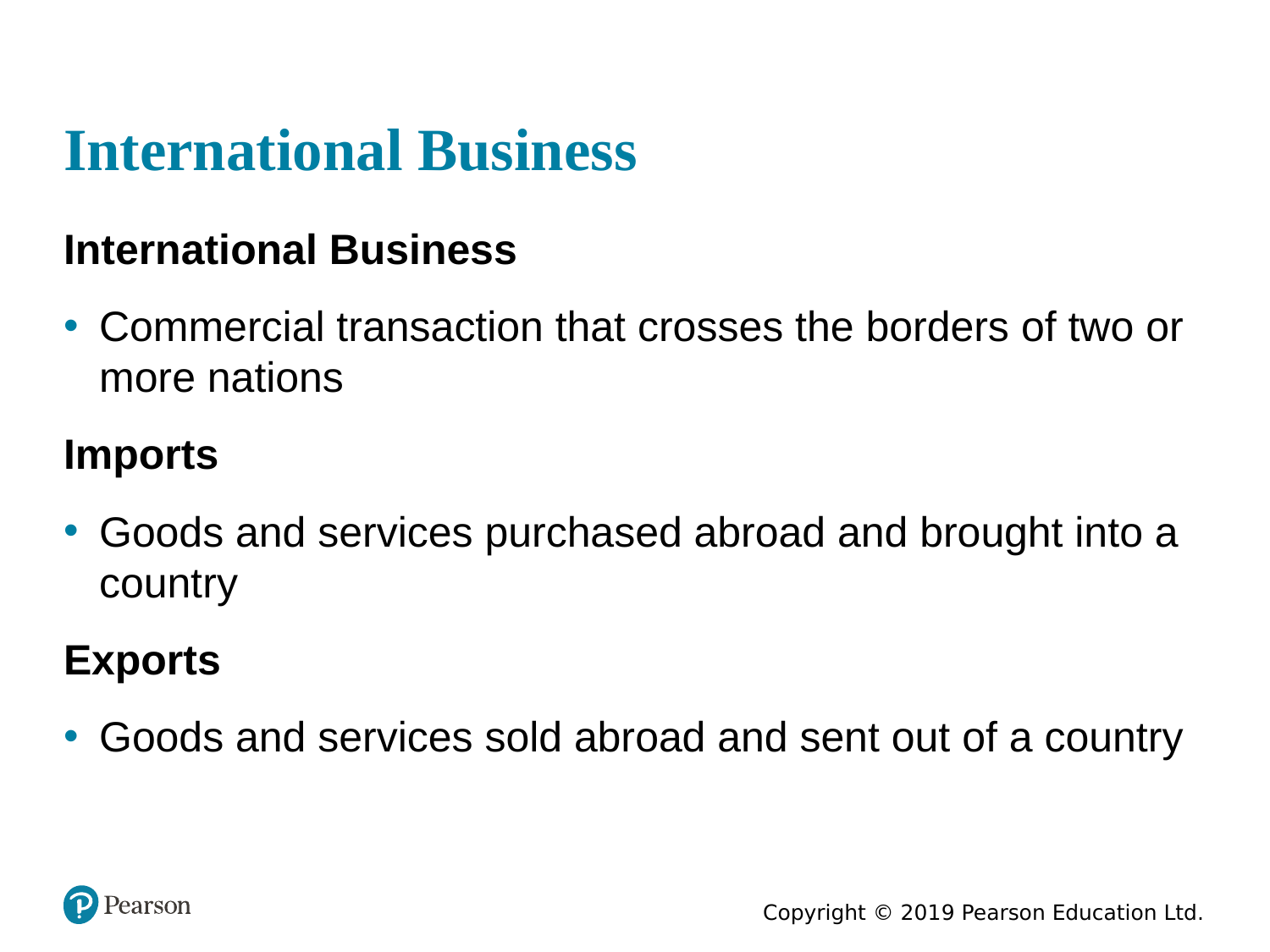

# International Business
International Business
Commercial transaction that crosses the borders of two or more nations
Imports
Goods and services purchased abroad and brought into a country
Exports
Goods and services sold abroad and sent out of a country